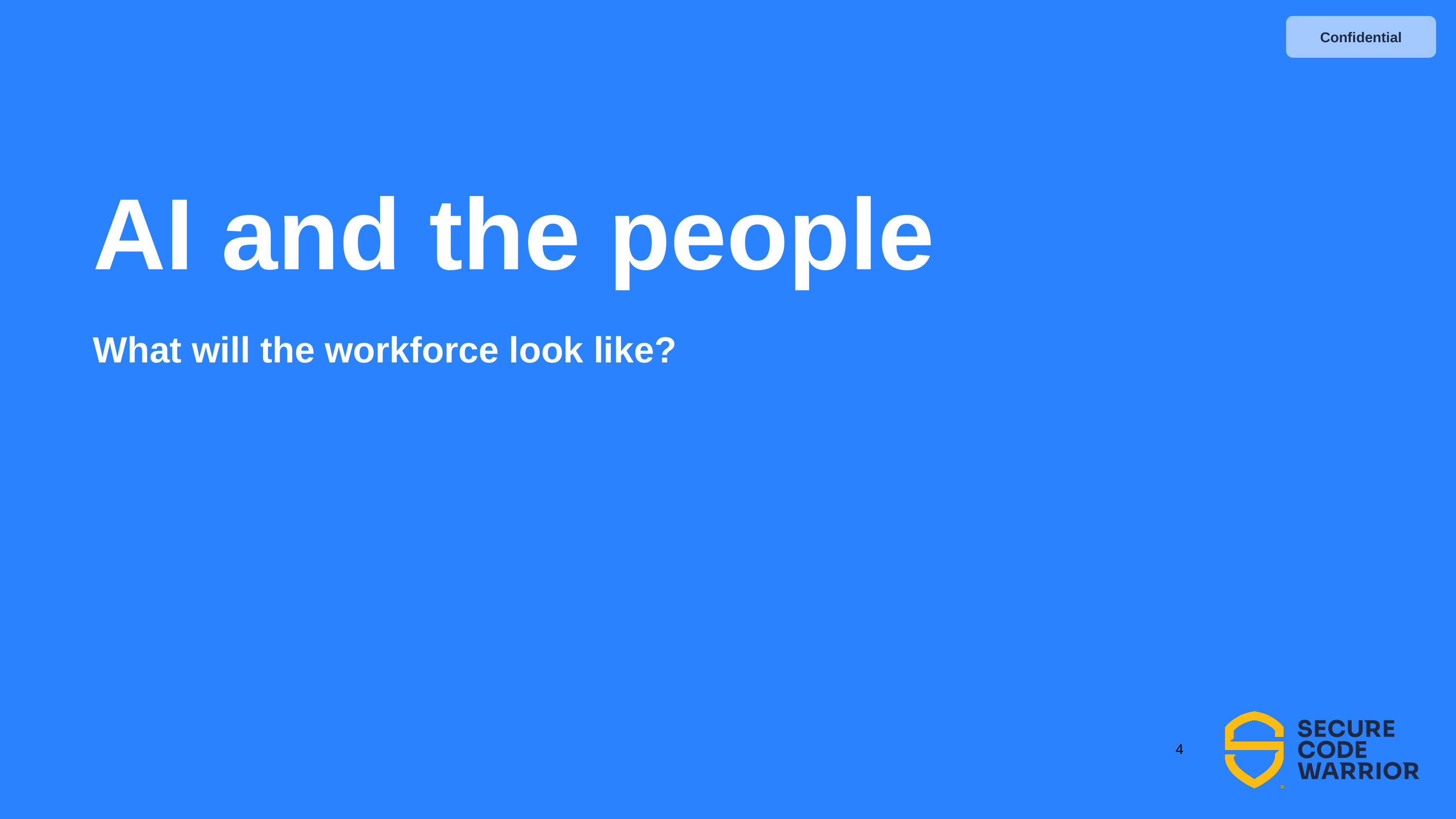

# AI and the people
What will the workforce look like?
4